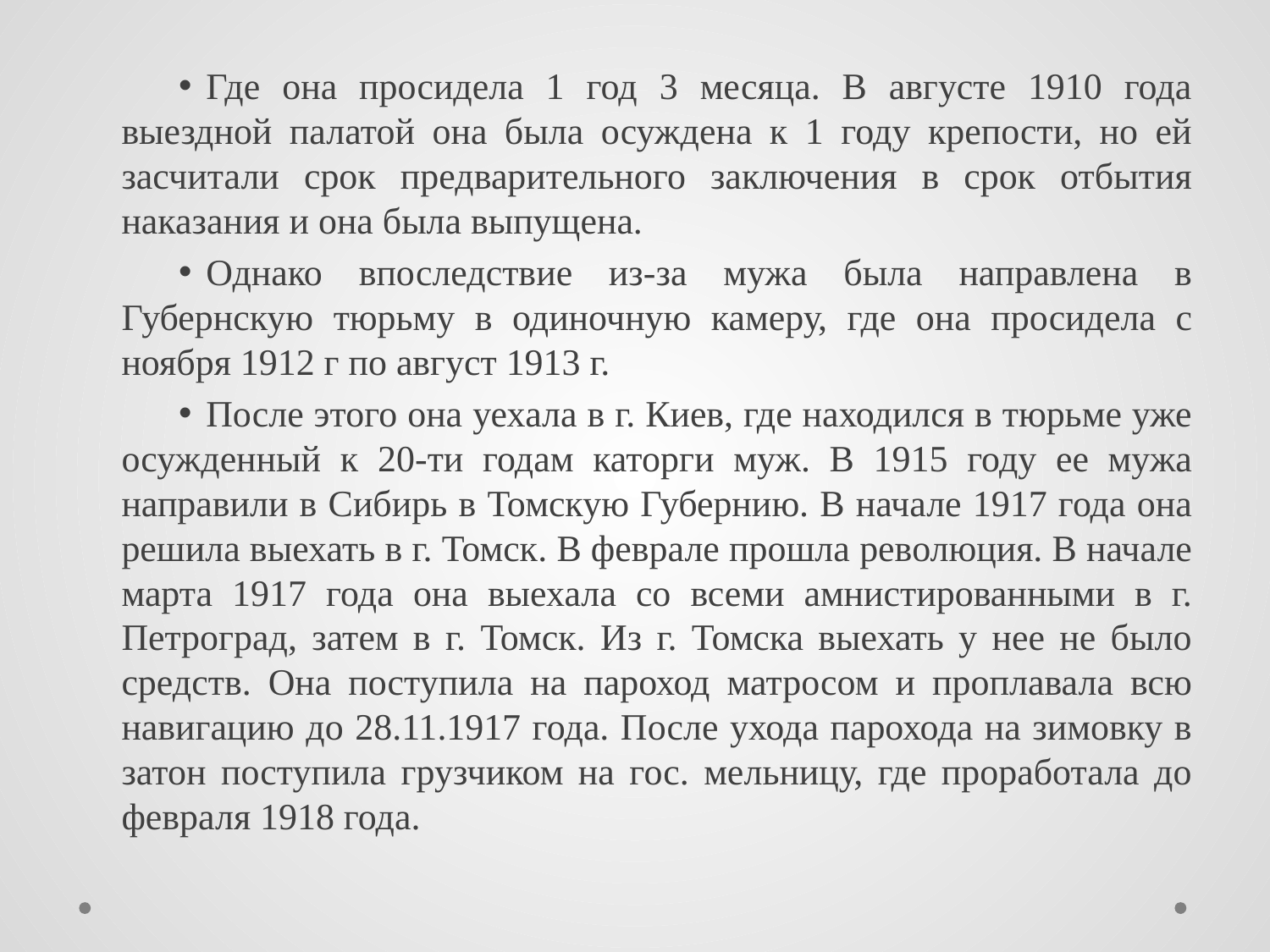

Где она просидела 1 год 3 месяца. В августе 1910 года выездной палатой она была осуждена к 1 году крепости, но ей засчитали срок предварительного заключения в срок отбытия наказания и она была выпущена.
Однако впоследствие из-за мужа была направлена в Губернскую тюрьму в одиночную камеру, где она просидела с ноября 1912 г по август 1913 г.
После этого она уехала в г. Киев, где находился в тюрьме уже осужденный к 20-ти годам каторги муж. В 1915 году ее мужа направили в Сибирь в Томскую Губернию. В начале 1917 года она решила выехать в г. Томск. В феврале прошла революция. В начале марта 1917 года она выехала со всеми амнистированными в г. Петроград, затем в г. Томск. Из г. Томска выехать у нее не было средств. Она поступила на пароход матросом и проплавала всю навигацию до 28.11.1917 года. После ухода парохода на зимовку в затон поступила грузчиком на гос. мельницу, где проработала до февраля 1918 года.